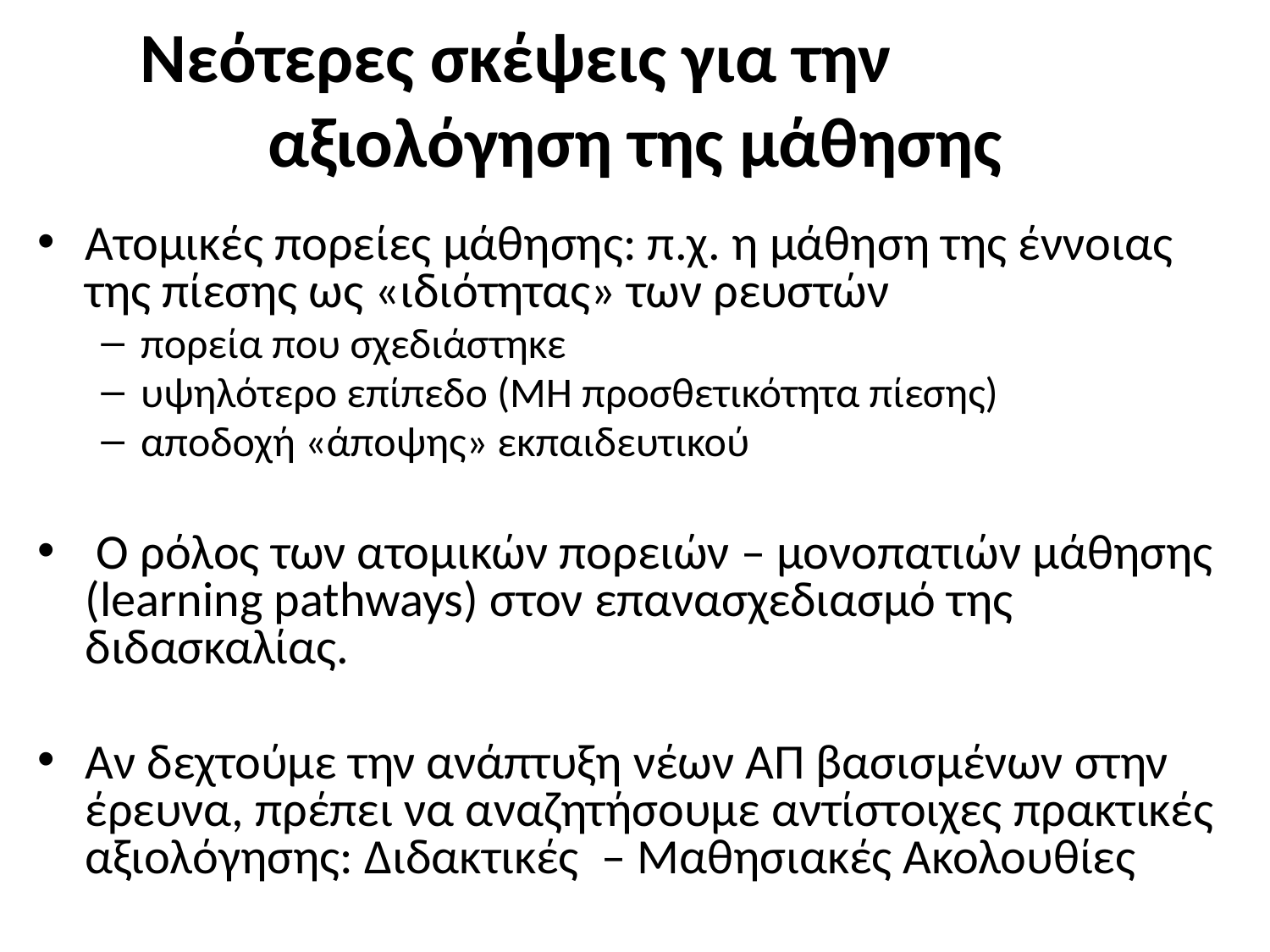

# Νεότερες σκέψεις για την                αξιολόγηση της μάθησης
Ατομικές πορείες μάθησης: π.χ. η μάθηση της έννοιας της πίεσης ως «ιδιότητας» των ρευστών
πορεία που σχεδιάστηκε
υψηλότερο επίπεδο (ΜΗ προσθετικότητα πίεσης)
αποδοχή «άποψης» εκπαιδευτικού

 Ο ρόλος των ατομικών πορειών – μονοπατιών μάθησης (learning pathways) στον επανασχεδιασμό της διδασκαλίας.

Αν δεχτούμε την ανάπτυξη νέων ΑΠ βασισμένων στην έρευνα, πρέπει να αναζητήσουμε αντίστοιχες πρακτικές αξιολόγησης: Διδακτικές  – Μαθησιακές Ακολουθίες